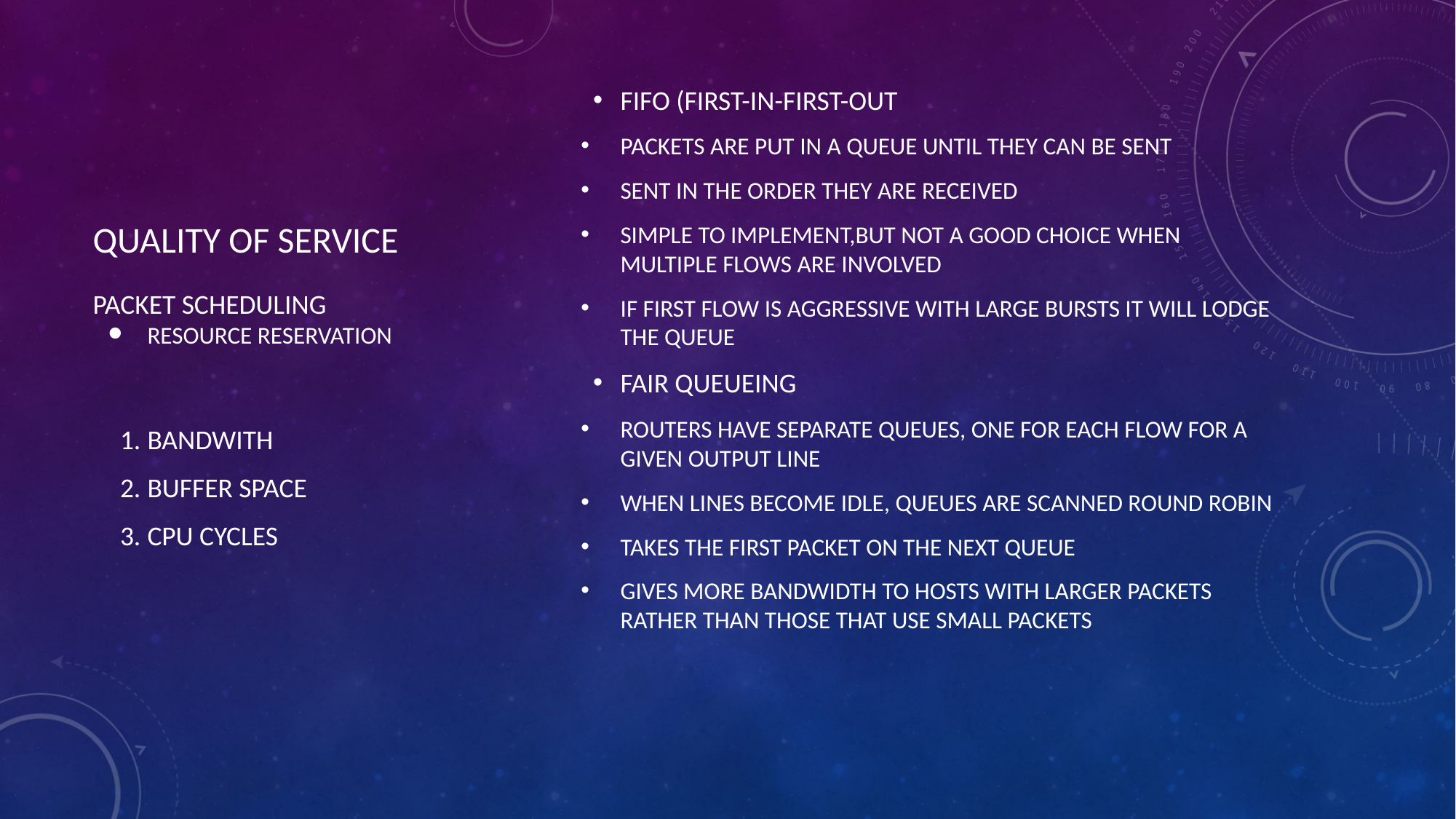

FIFO (FIRST-IN-FIRST-OUT
PACKETS ARE PUT IN A QUEUE UNTIL THEY CAN BE SENT
SENT IN THE ORDER THEY ARE RECEIVED
SIMPLE TO IMPLEMENT,BUT NOT A GOOD CHOICE WHEN MULTIPLE FLOWS ARE INVOLVED
IF FIRST FLOW IS AGGRESSIVE WITH LARGE BURSTS IT WILL LODGE THE QUEUE
FAIR QUEUEING
ROUTERS HAVE SEPARATE QUEUES, ONE FOR EACH FLOW FOR A GIVEN OUTPUT LINE
WHEN LINES BECOME IDLE, QUEUES ARE SCANNED ROUND ROBIN
TAKES THE FIRST PACKET ON THE NEXT QUEUE
GIVES MORE BANDWIDTH TO HOSTS WITH LARGER PACKETS RATHER THAN THOSE THAT USE SMALL PACKETS

# QUALITY OF SERVICE
PACKET SCHEDULING
RESOURCE RESERVATION

BANDWITH
BUFFER SPACE
CPU CYCLES